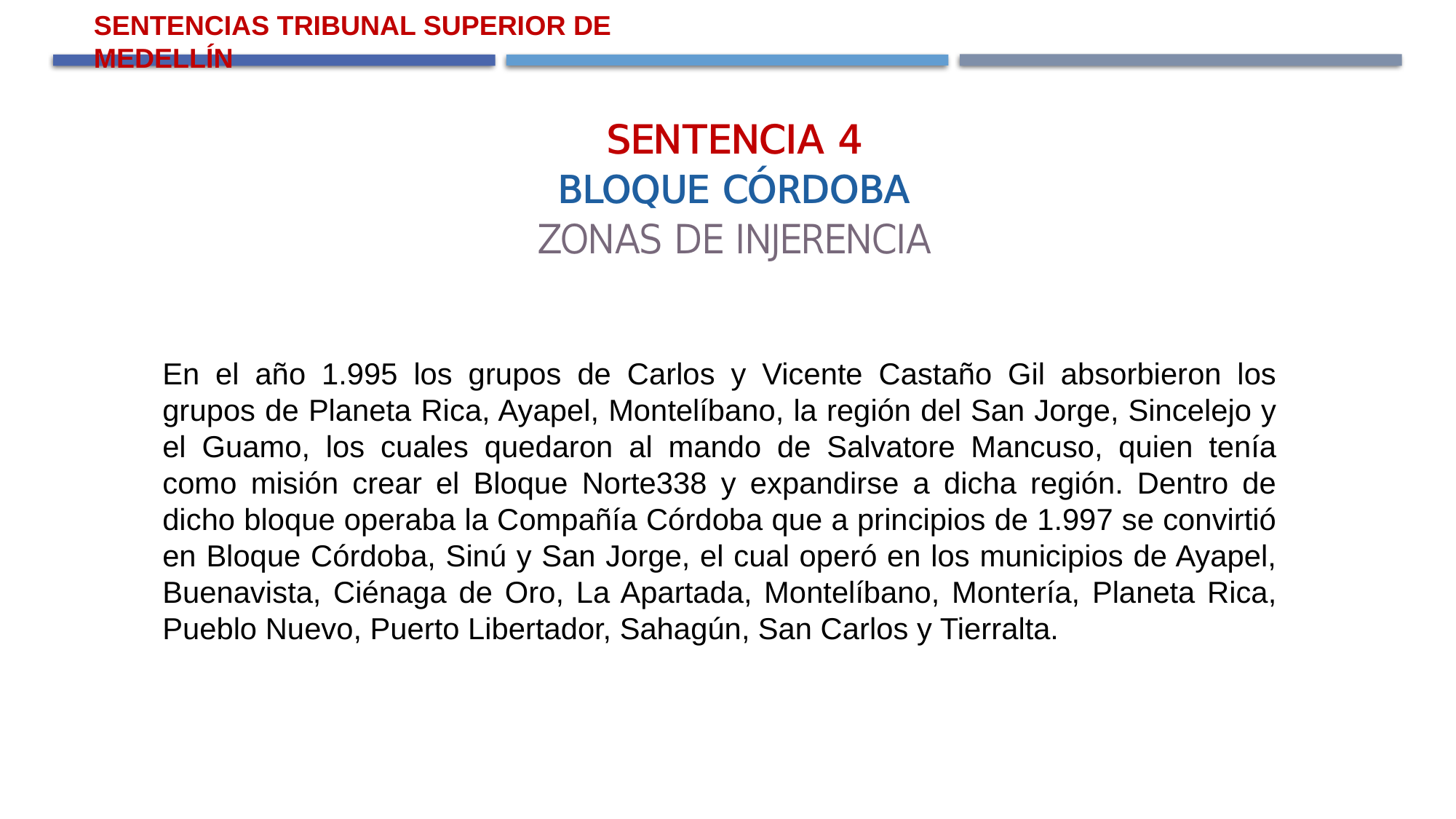

Sentencias Tribunal Superior de Medellín
Sentencia 4
Bloque Córdoba
Zonas de Injerencia

En el año 1.995 los grupos de Carlos y Vicente Castaño Gil absorbieron los grupos de Planeta Rica, Ayapel, Montelíbano, la región del San Jorge, Sincelejo y el Guamo, los cuales quedaron al mando de Salvatore Mancuso, quien tenía como misión crear el Bloque Norte338 y expandirse a dicha región. Dentro de dicho bloque operaba la Compañía Córdoba que a principios de 1.997 se convirtió en Bloque Córdoba, Sinú y San Jorge, el cual operó en los municipios de Ayapel, Buenavista, Ciénaga de Oro, La Apartada, Montelíbano, Montería, Planeta Rica, Pueblo Nuevo, Puerto Libertador, Sahagún, San Carlos y Tierralta.